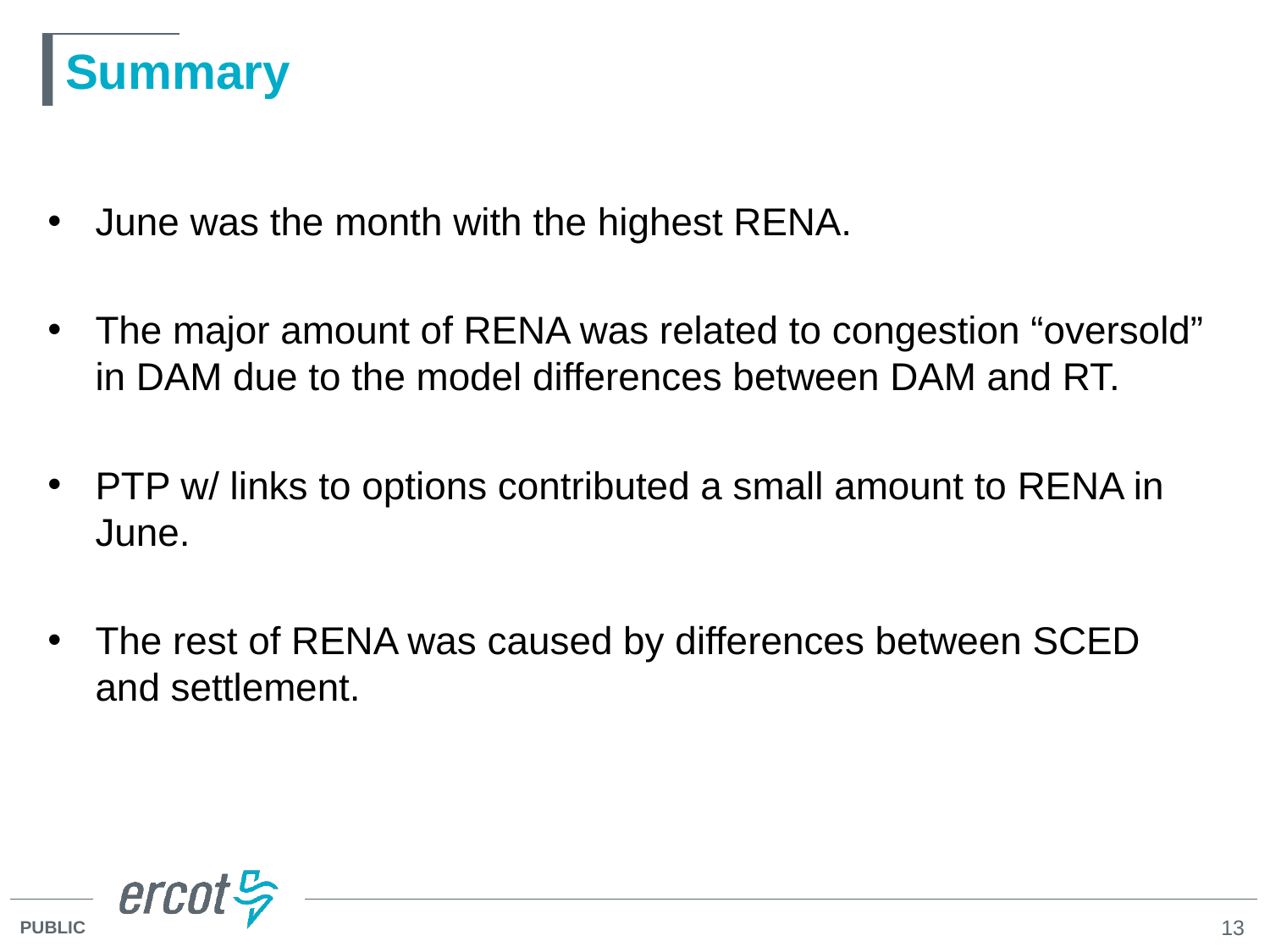

# Summary
June was the month with the highest RENA.

The major amount of RENA was related to congestion “oversold” in DAM due to the model differences between DAM and RT.

PTP w/ links to options contributed a small amount to RENA in June.

The rest of RENA was caused by differences between SCED  and settlement.